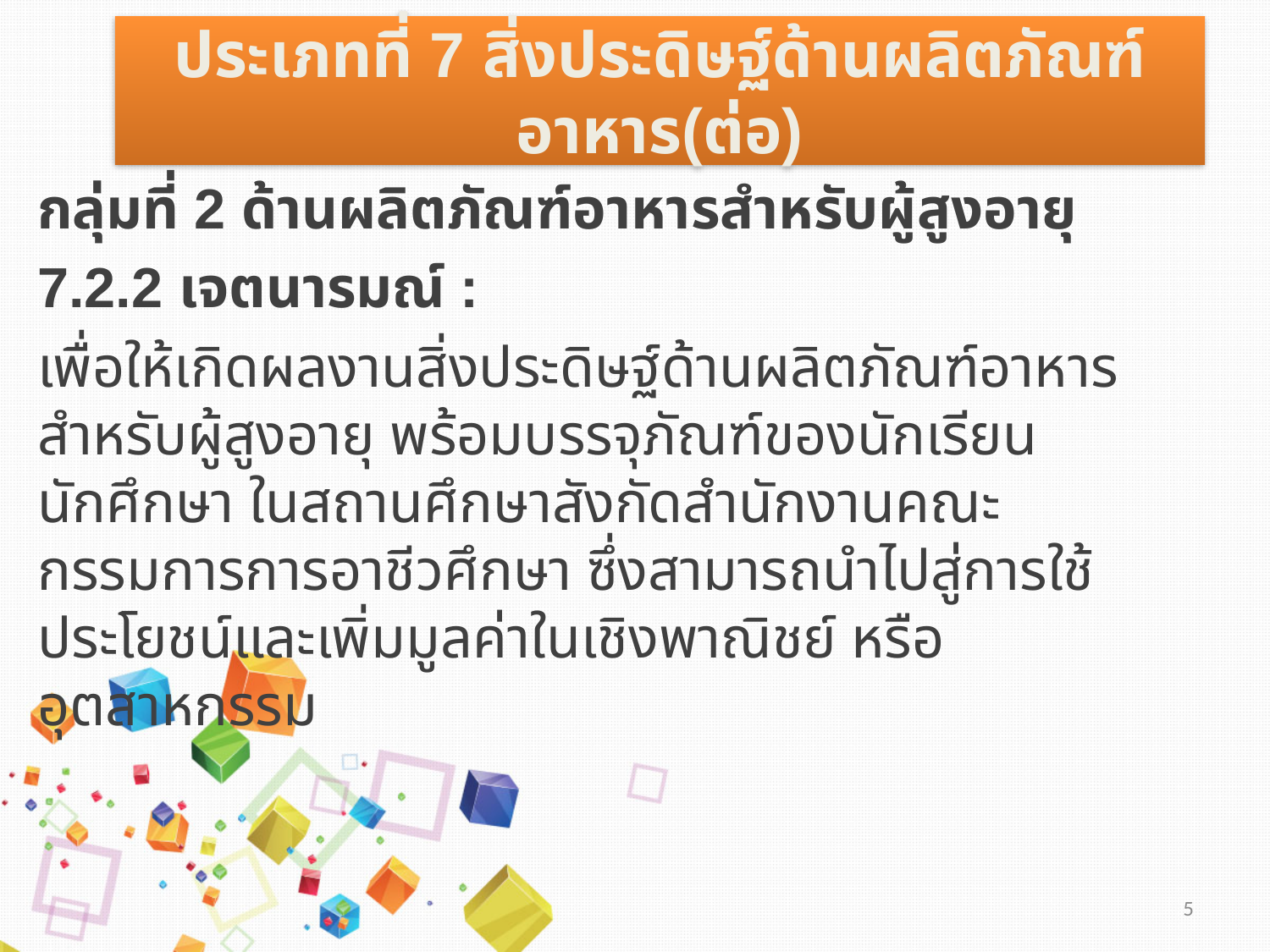

# ประเภทที่ 7 สิ่งประดิษฐ์ด้านผลิตภัณฑ์อาหาร(ต่อ)
กลุ่มที่ 2 ด้านผลิตภัณฑ์อาหารสำหรับผู้สูงอายุ
7.2.2 เจตนารมณ์ :
เพื่อให้เกิดผลงานสิ่งประดิษฐ์ด้านผลิตภัณฑ์อาหารสำหรับผู้สูงอายุ พร้อมบรรจุภัณฑ์ของนักเรียน  นักศึกษา ในสถานศึกษาสังกัดสำนักงานคณะกรรมการการอาชีวศึกษา ซึ่งสามารถนำไปสู่การใช้ประโยชน์และเพิ่มมูลค่าในเชิงพาณิชย์ หรืออุตสาหกรรม

5